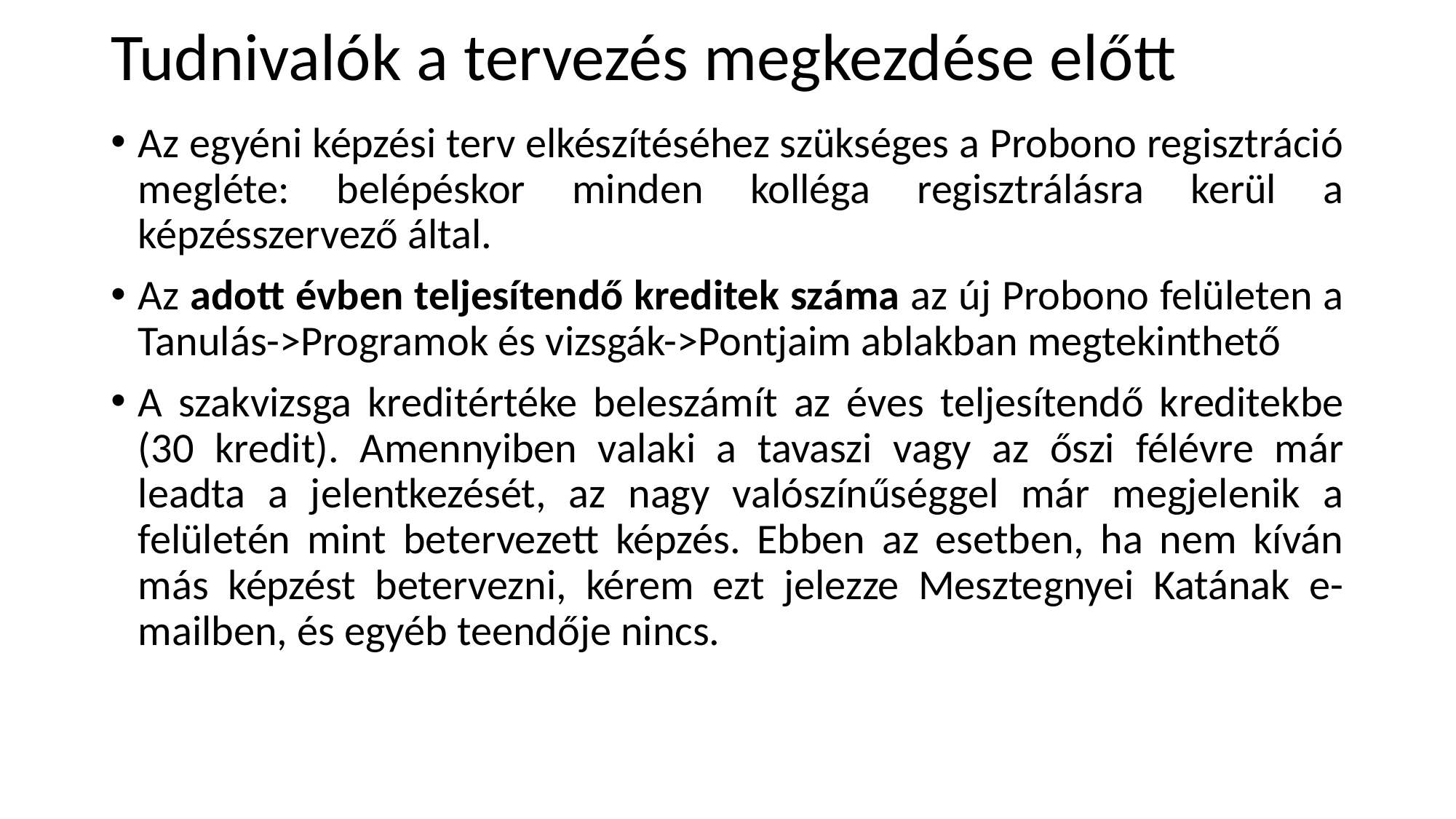

# Tudnivalók a tervezés megkezdése előtt
Az egyéni képzési terv elkészítéséhez szükséges a Probono regisztráció megléte: belépéskor minden kolléga regisztrálásra kerül a képzésszervező által.
Az adott évben teljesítendő kreditek száma az új Probono felületen a Tanulás->Programok és vizsgák->Pontjaim ablakban megtekinthető
A szakvizsga kreditértéke beleszámít az éves teljesítendő kreditekbe (30 kredit). Amennyiben valaki a tavaszi vagy az őszi félévre már leadta a jelentkezését, az nagy valószínűséggel már megjelenik a felületén mint betervezett képzés. Ebben az esetben, ha nem kíván más képzést betervezni, kérem ezt jelezze Mesztegnyei Katának e-mailben, és egyéb teendője nincs.